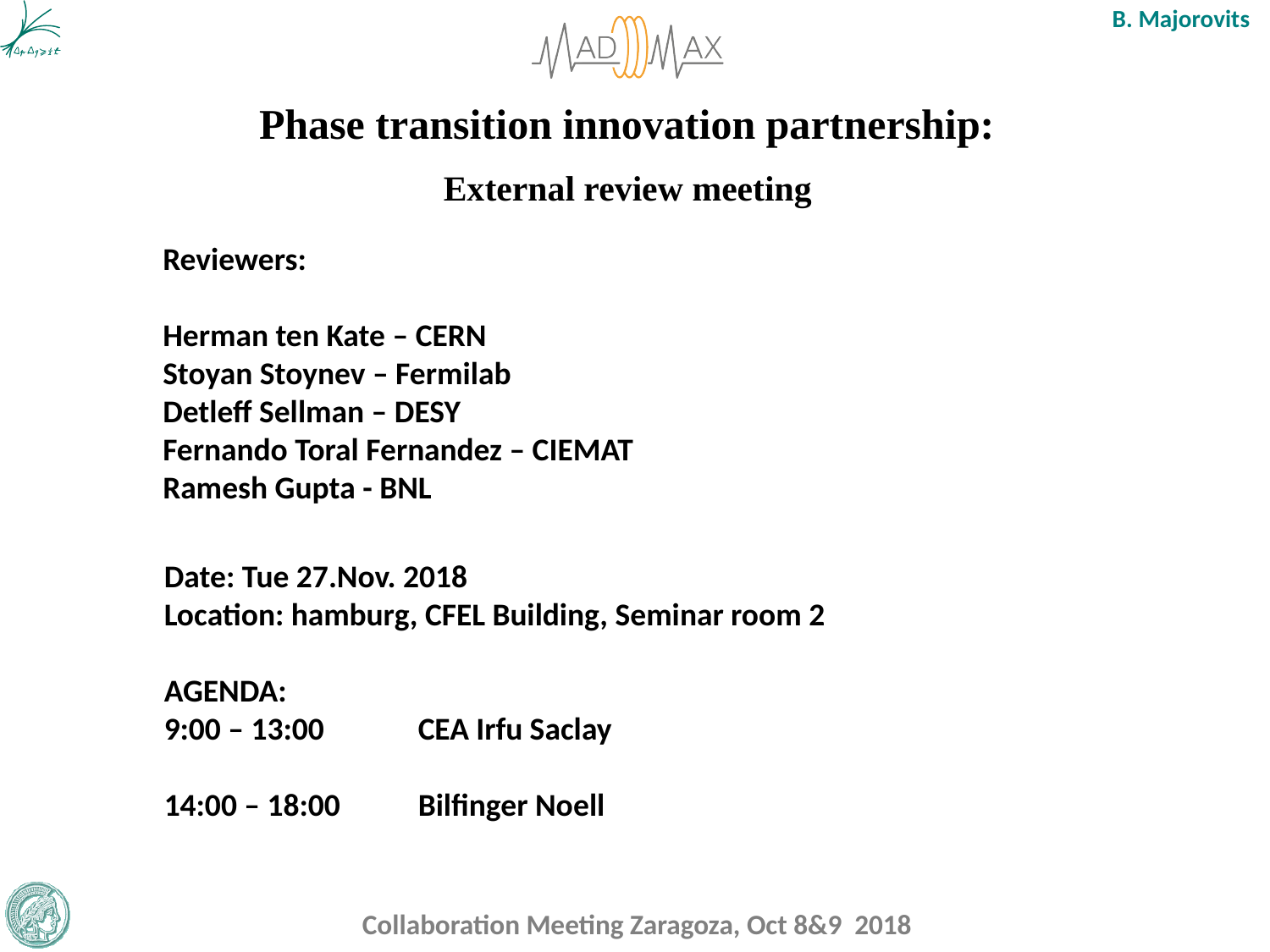

Phase transition innovation partnership:
External review meeting
Reviewers:

Herman ten Kate – CERN
Stoyan Stoynev – Fermilab
Detleff Sellman – DESY
Fernando Toral Fernandez – CIEMAT
Ramesh Gupta - BNL
Date: Tue 27.Nov. 2018
Location: hamburg, CFEL Building, Seminar room 2

AGENDA:
9:00 – 13:00  	CEA Irfu Saclay

14:00 – 18:00	Bilfinger Noell